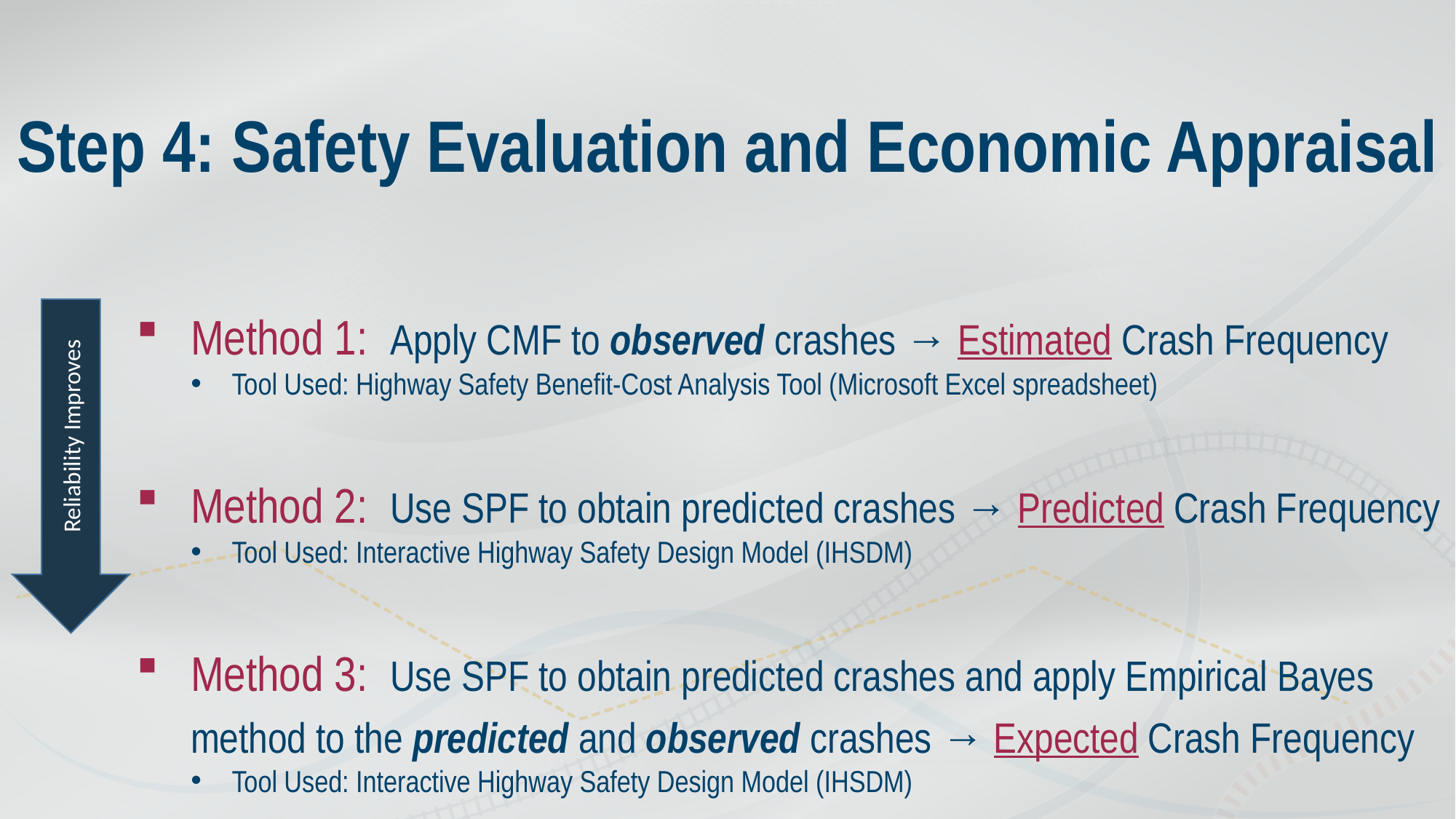

Method 1:  Apply CMF to observed crashes → Estimated Crash Frequency
Tool Used: Highway Safety Benefit-Cost Analysis Tool (Microsoft Excel spreadsheet)

Method 2:  Use SPF to obtain predicted crashes → Predicted Crash Frequency
Tool Used: Interactive Highway Safety Design Model (IHSDM)

Method 3:  Use SPF to obtain predicted crashes and apply Empirical Bayes method to the predicted and observed crashes → Expected Crash Frequency
Tool Used: Interactive Highway Safety Design Model (IHSDM)
# Step 4: Safety Evaluation and Economic Appraisal

Reliability Improves